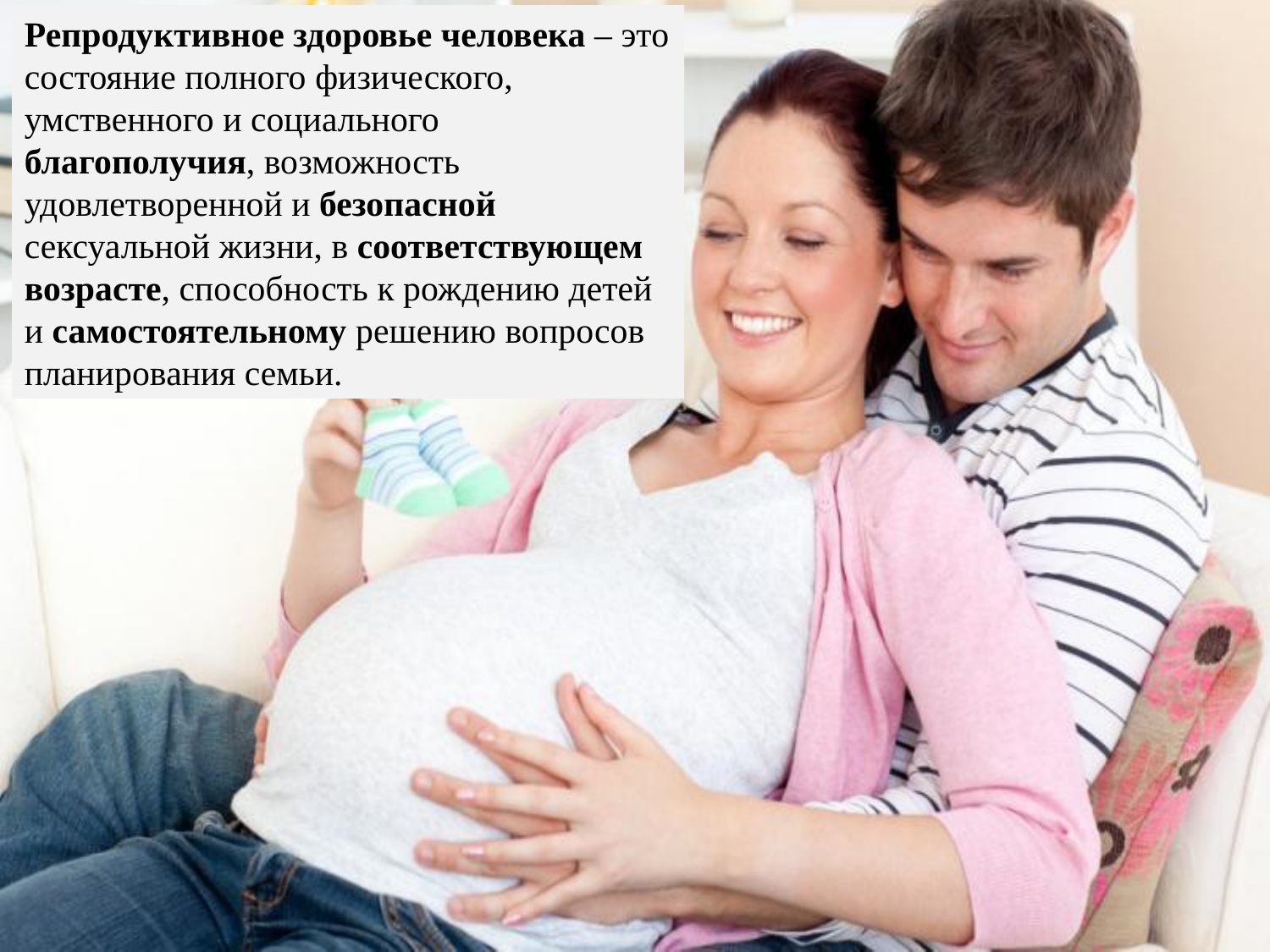

Репродуктивное здоровье человека – это состояние полного физического, умственного и социального благополучия, возможность удовлетворенной и безопасной сексуальной жизни, в соответствующем возрасте, способность к рождению детей и самостоятельному решению вопросов планирования семьи.